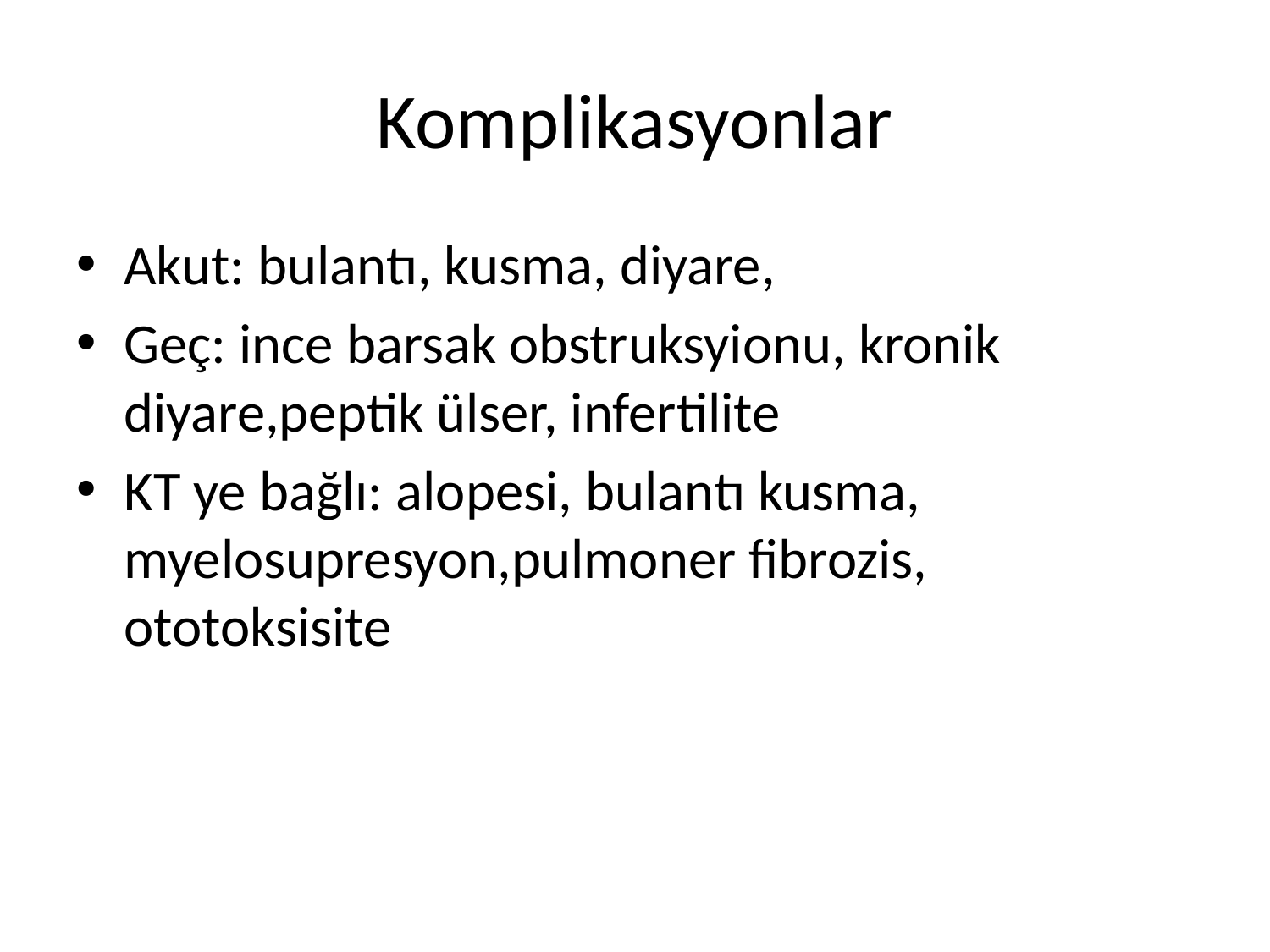

# Komplikasyonlar
Akut: bulantı, kusma, diyare,
Geç: ince barsak obstruksyionu, kronik diyare,peptik ülser, infertilite
KT ye bağlı: alopesi, bulantı kusma, myelosupresyon,pulmoner fibrozis, ototoksisite